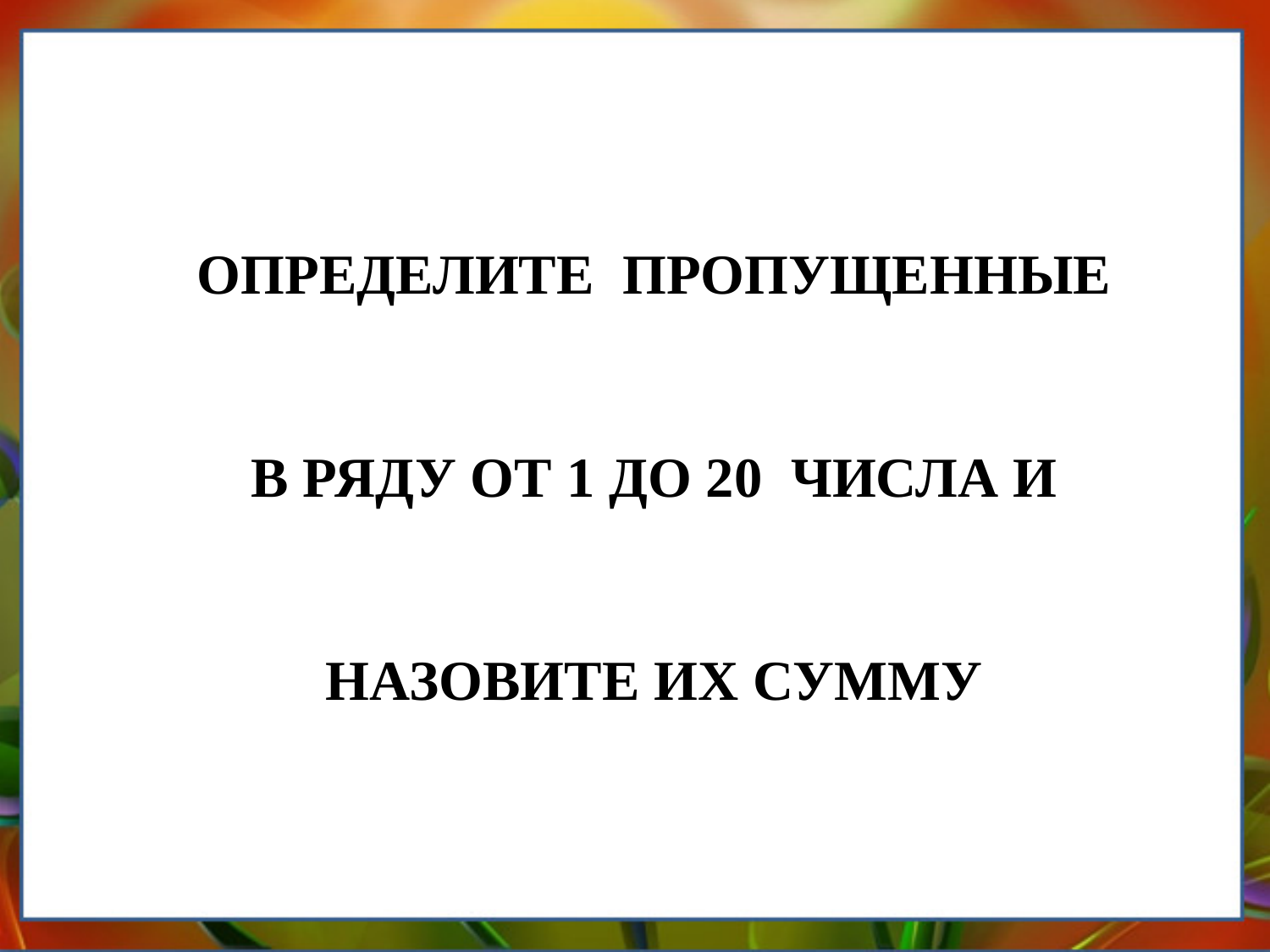

ОПРЕДЕЛИТЕ  ПРОПУЩЕННЫЕ В РЯДУ ОТ 1 ДО 20  ЧИСЛА И НАЗОВИТЕ ИХ СУММУ